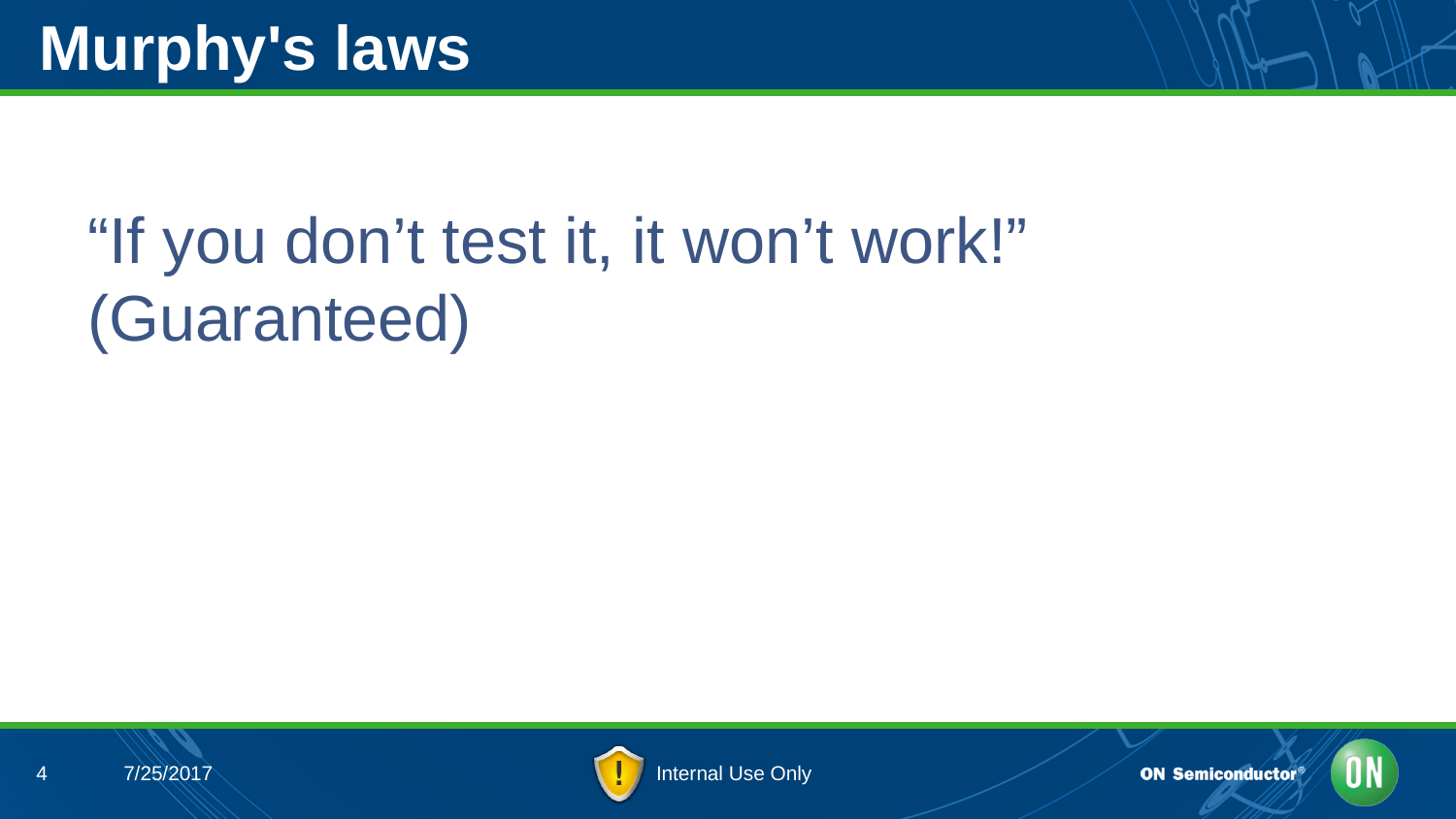

# Murphy's laws
“If you don’t test it, it won’t work!” (Guaranteed)